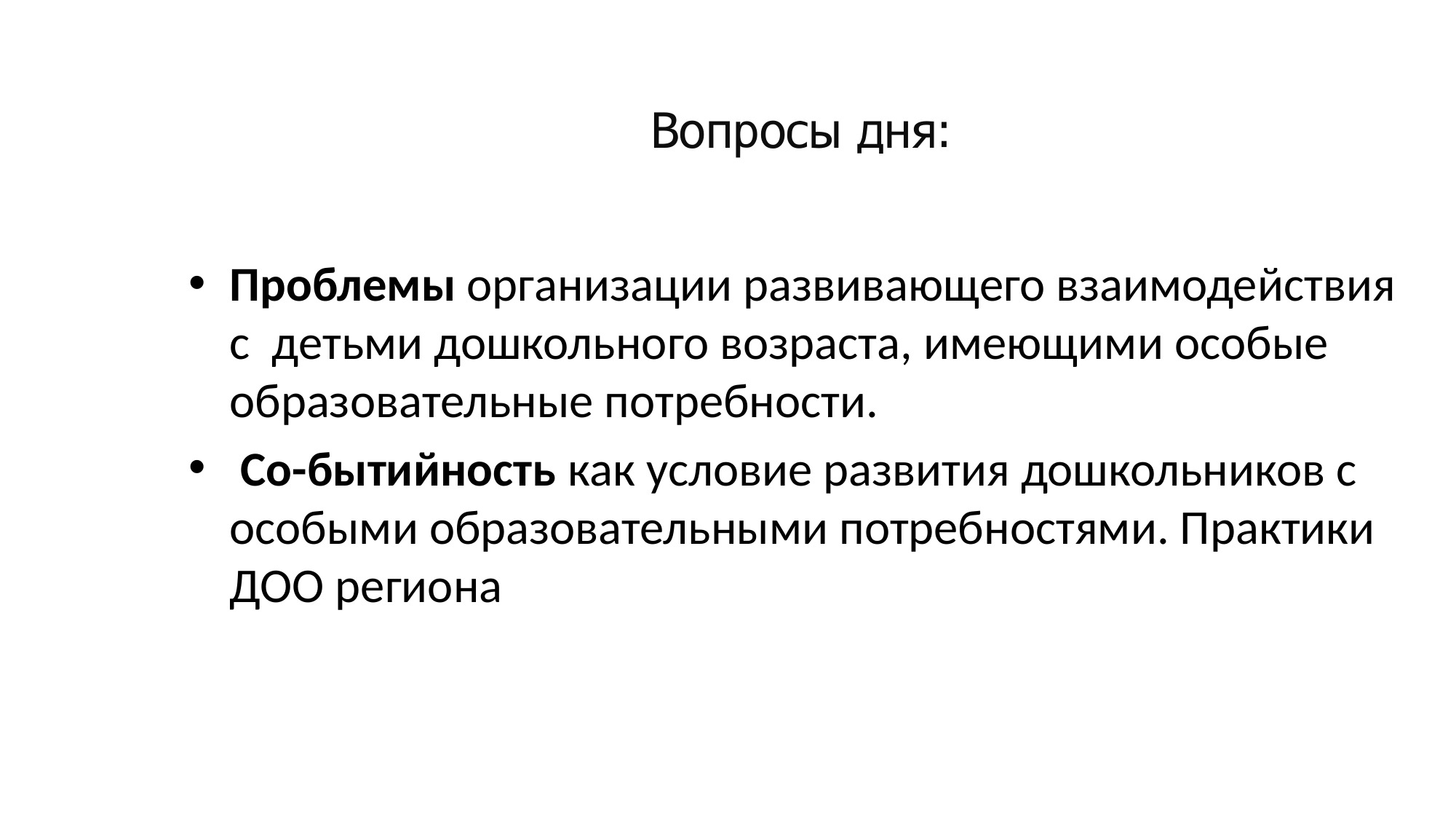

Вопросы дня:

Проблемы организации развивающего взаимодействия с  детьми дошкольного возраста, имеющими особые образовательные потребности.
 Со-бытийность как условие развития дошкольников с особыми образовательными потребностями. Практики ДОО региона